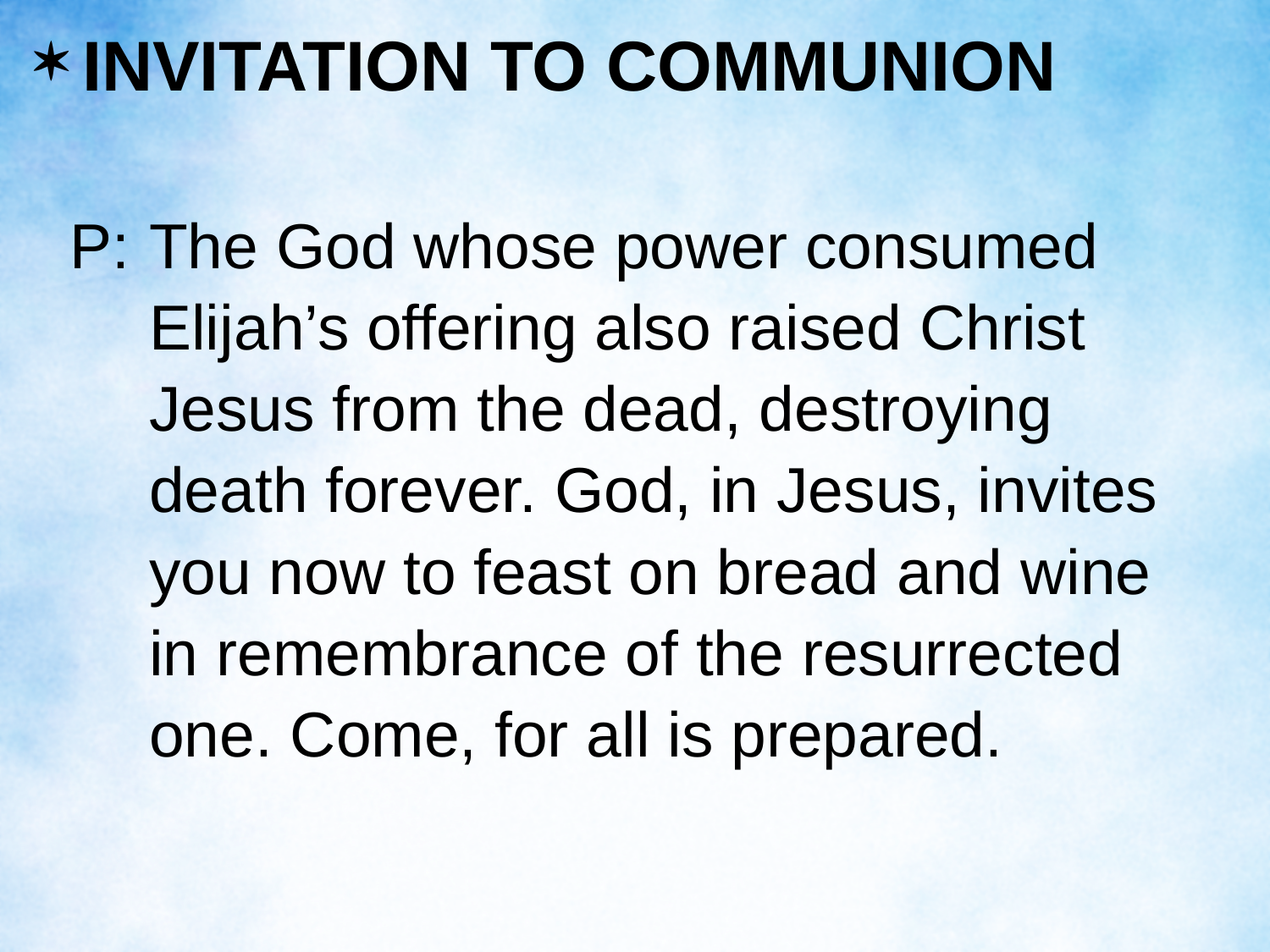

INVITATION TO COMMUNION
P:	The God whose power consumed Elijah’s offering also raised Christ Jesus from the dead, destroying death forever. God, in Jesus, invites you now to feast on bread and wine in remembrance of the resurrected one. Come, for all is prepared.